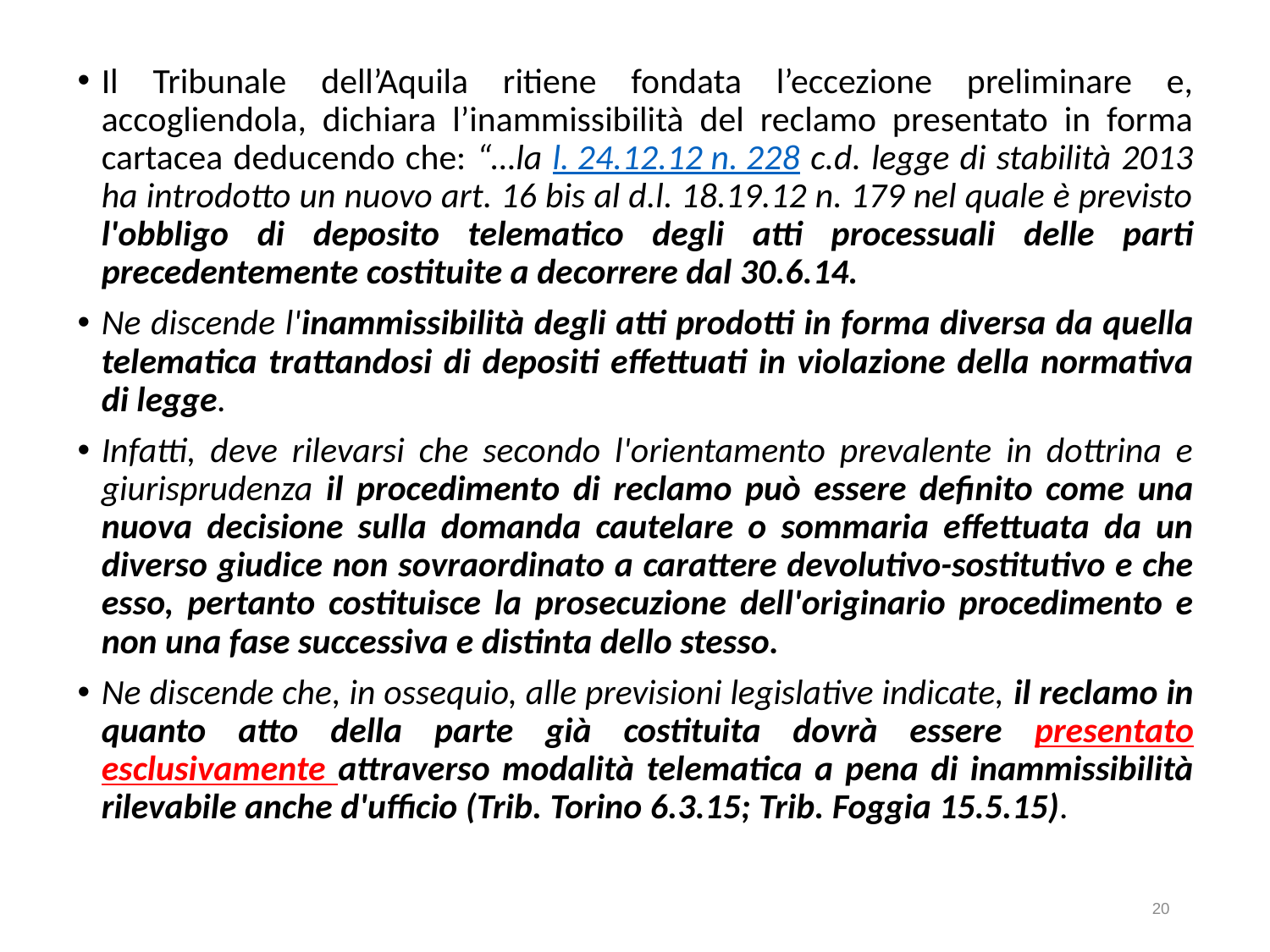

Il Tribunale dell’Aquila ritiene fondata l’eccezione preliminare e, accogliendola, dichiara l’inammissibilità del reclamo presentato in forma cartacea deducendo che: “…la l. 24.12.12 n. 228 c.d. legge di stabilità 2013 ha introdotto un nuovo art. 16 bis al d.l. 18.19.12 n. 179 nel quale è previsto l'obbligo di deposito telematico degli atti processuali delle parti precedentemente costituite a decorrere dal 30.6.14.
Ne discende l'inammissibilità degli atti prodotti in forma diversa da quella telematica trattandosi di depositi effettuati in violazione della normativa di legge.
Infatti, deve rilevarsi che secondo l'orientamento prevalente in dottrina e giurisprudenza il procedimento di reclamo può essere definito come una nuova decisione sulla domanda cautelare o sommaria effettuata da un diverso giudice non sovraordinato a carattere devolutivo-sostitutivo e che esso, pertanto costituisce la prosecuzione dell'originario procedimento e non una fase successiva e distinta dello stesso.
Ne discende che, in ossequio, alle previsioni legislative indicate, il reclamo in quanto atto della parte già costituita dovrà essere presentato esclusivamente attraverso modalità telematica a pena di inammissibilità rilevabile anche d'ufficio (Trib. Torino 6.3.15; Trib. Foggia 15.5.15).

20